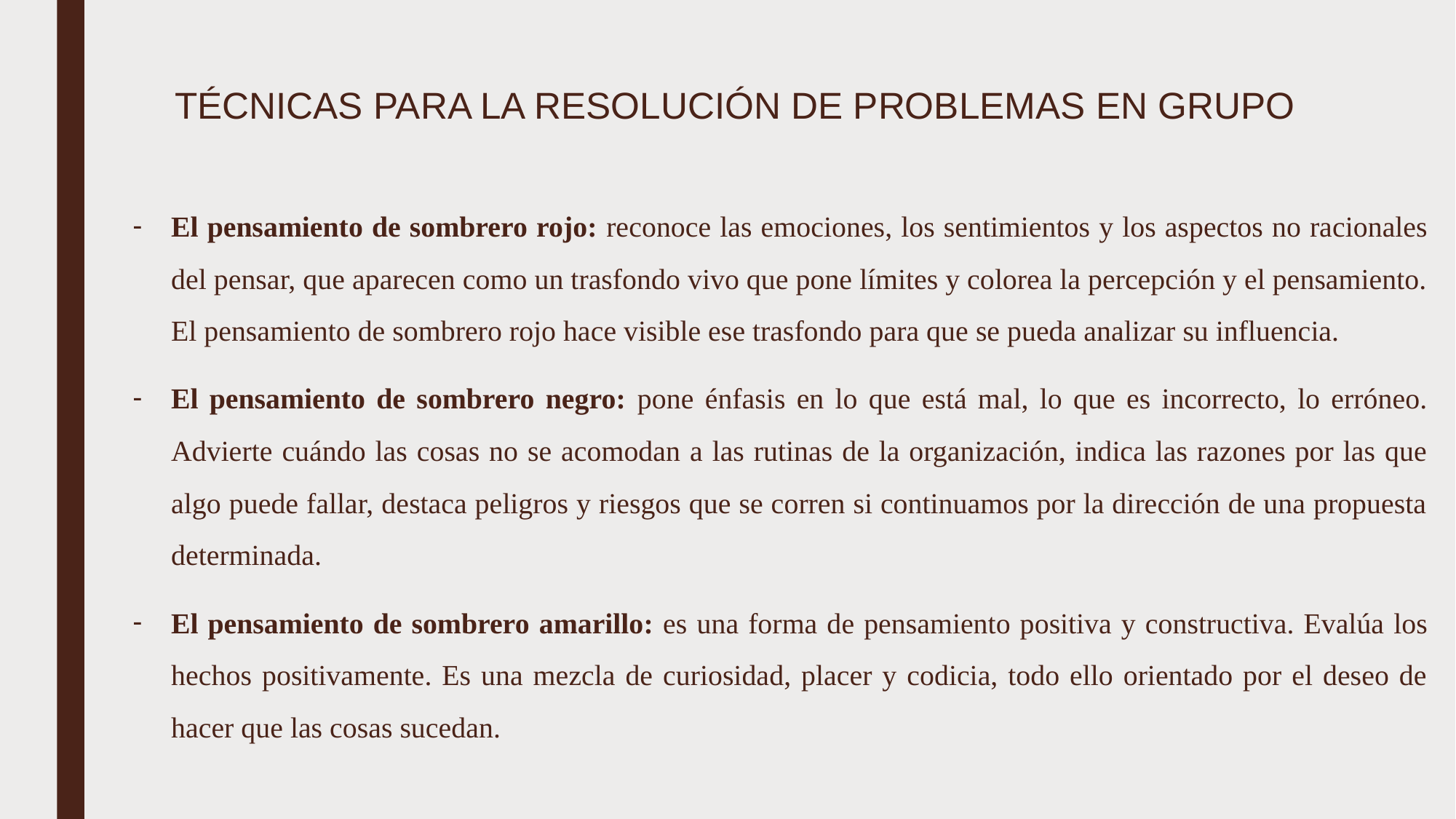

# TÉCNICAS PARA LA RESOLUCIÓN DE PROBLEMAS EN GRUPO
El pensamiento de sombrero rojo: reconoce las emociones, los sentimientos y los aspectos no racionales del pensar, que aparecen como un trasfondo vivo que pone límites y colorea la percepción y el pensamiento. El pensamiento de sombrero rojo hace visible ese trasfondo para que se pueda analizar su influencia.
El pensamiento de sombrero negro: pone énfasis en lo que está mal, lo que es incorrecto, lo erróneo. Advierte cuándo las cosas no se acomodan a las rutinas de la organización, indica las razones por las que algo puede fallar, destaca peligros y riesgos que se corren si continuamos por la dirección de una propuesta determinada.
El pensamiento de sombrero amarillo: es una forma de pensamiento positiva y constructiva. Evalúa los hechos positivamente. Es una mezcla de curiosidad, placer y codicia, todo ello orientado por el deseo de hacer que las cosas sucedan.